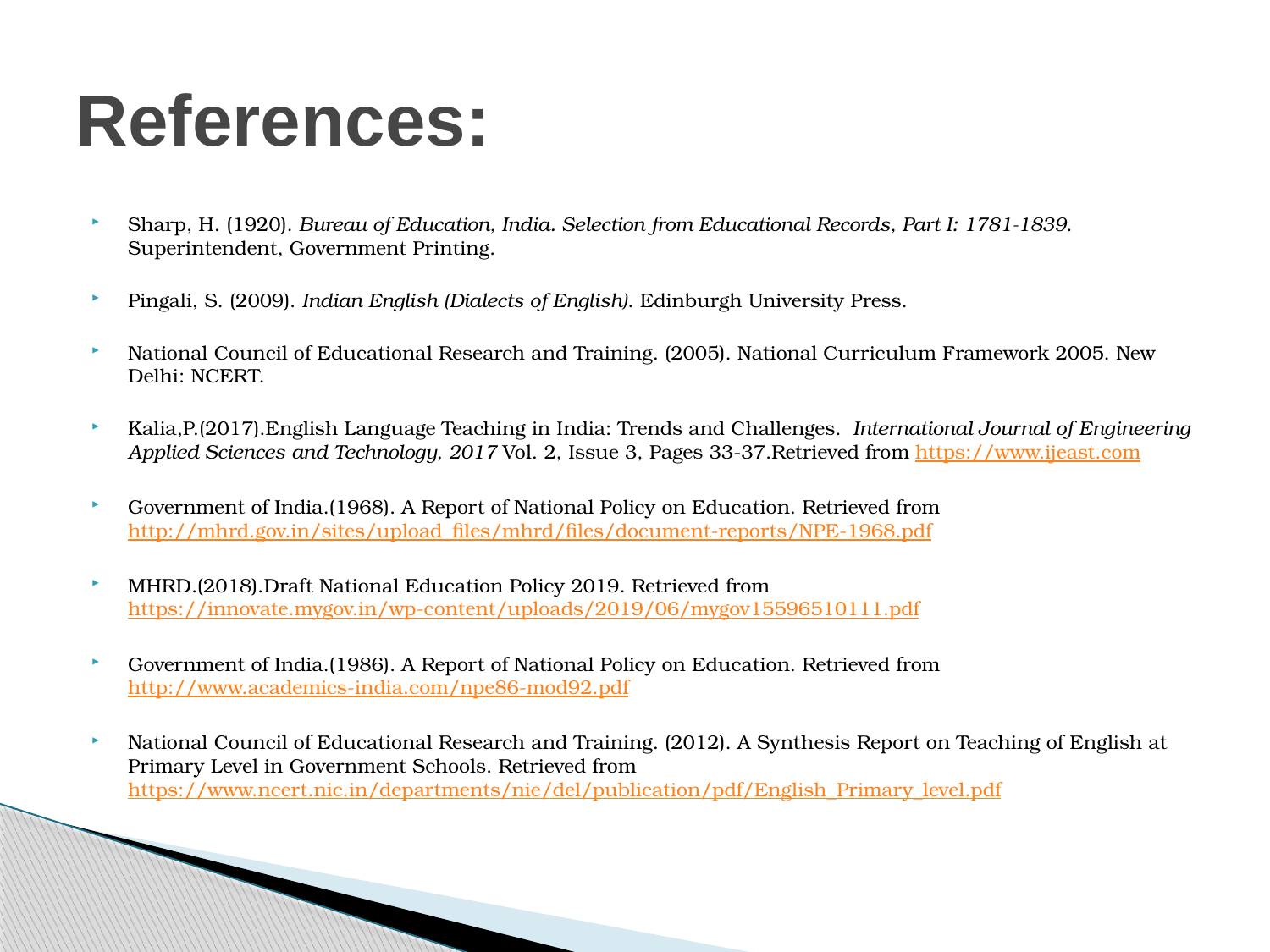

# References:
Sharp, H. (1920). Bureau of Education, India. Selection from Educational Records, Part I: 1781-1839. Superintendent, Government Printing.

Pingali, S. (2009). Indian English (Dialects of English). Edinburgh University Press.

National Council of Educational Research and Training. (2005). National Curriculum Framework 2005. New Delhi: NCERT.

Kalia,P.(2017).English Language Teaching in India: Trends and Challenges.  International Journal of Engineering Applied Sciences and Technology, 2017 Vol. 2, Issue 3, Pages 33-37.Retrieved from https://www.ijeast.com

Government of India.(1968). A Report of National Policy on Education. Retrieved from http://mhrd.gov.in/sites/upload_files/mhrd/files/document-reports/NPE-1968.pdf

MHRD.(2018).Draft National Education Policy 2019. Retrieved from https://innovate.mygov.in/wp-content/uploads/2019/06/mygov15596510111.pdf

Government of India.(1986). A Report of National Policy on Education. Retrieved from http://www.academics-india.com/npe86-mod92.pdf

National Council of Educational Research and Training. (2012). A Synthesis Report on Teaching of English at Primary Level in Government Schools. Retrieved from https://www.ncert.nic.in/departments/nie/del/publication/pdf/English_Primary_level.pdf